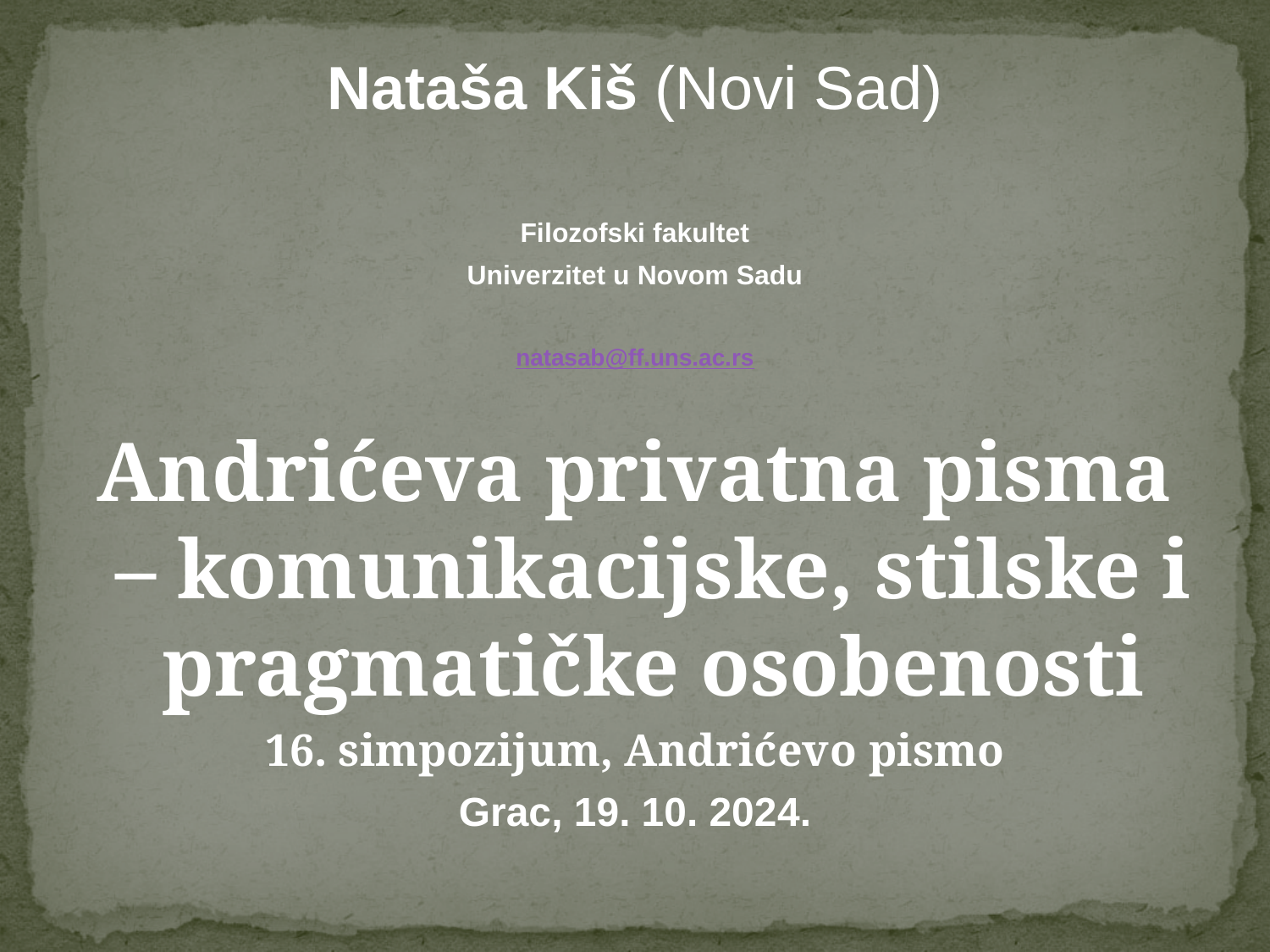

Nataša Kiš (Novi Sad)

Filozofski fakultet
Univerzitet u Novom Sadu

natasab@ff.uns.ac.rs

Andrićeva privatna pisma – komunikacijske, stilske i pragmatičke osobenosti
16. simpozijum, Andrićevo pismo
Grac, 19. 10. 2024.